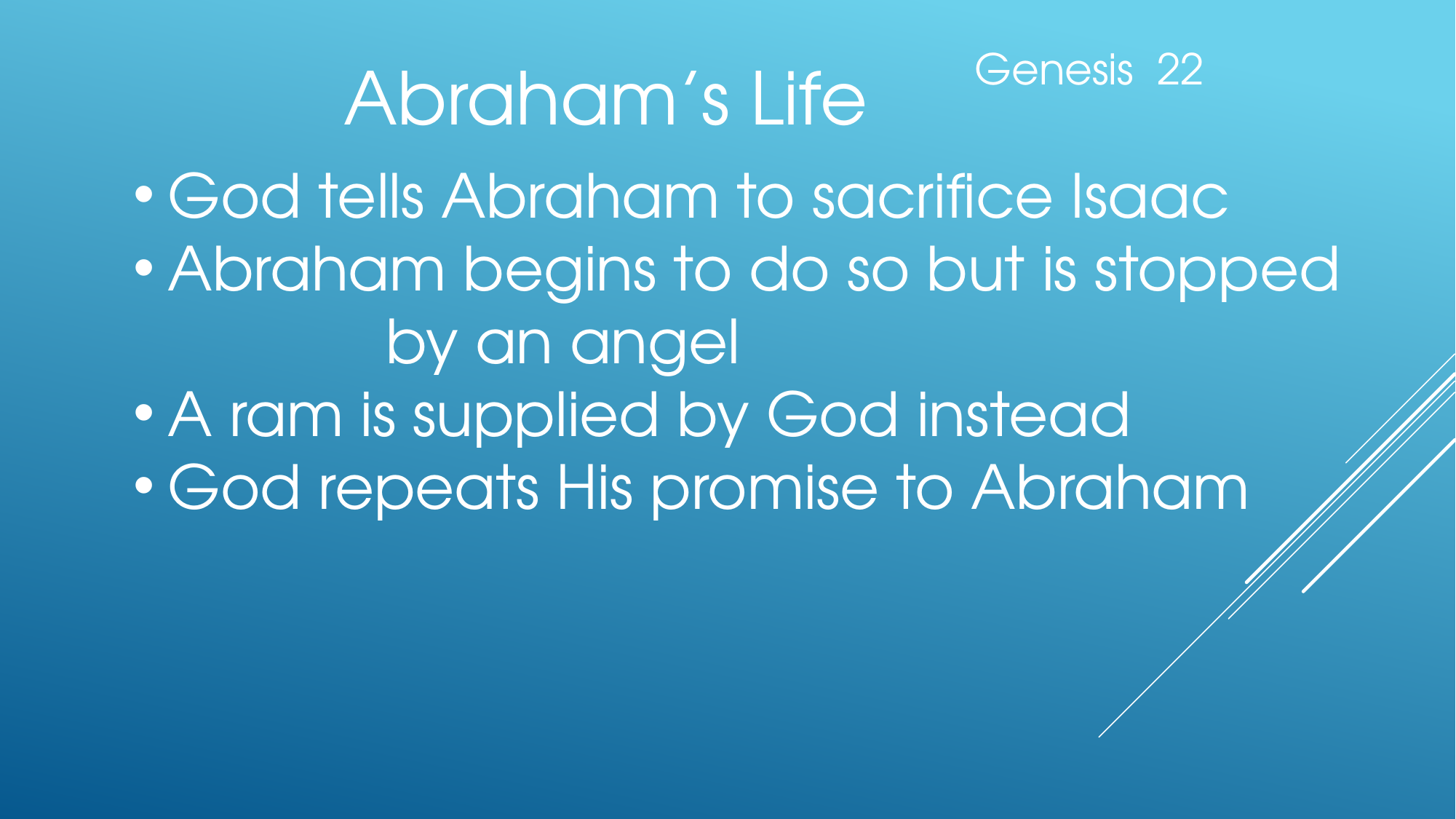

Genesis  22
Abraham’s Life

God tells Abraham to sacrifice Isaac
Abraham begins to do so but is stopped
		by an angel
A ram is supplied by God instead
God repeats His promise to Abraham